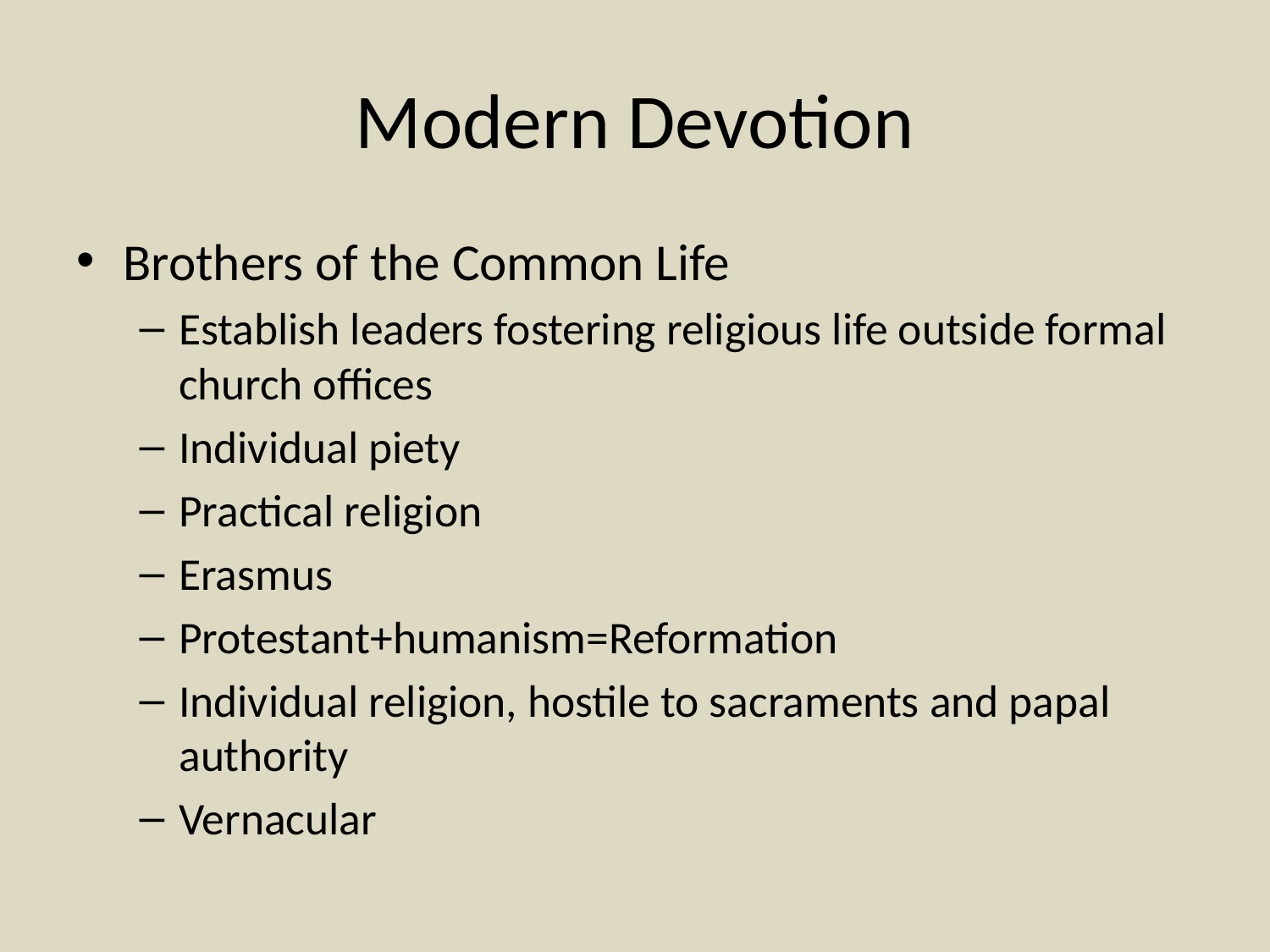

# Modern Devotion
Brothers of the Common Life
Establish leaders fostering religious life outside formal church offices
Individual piety
Practical religion
Erasmus
Protestant+humanism=Reformation
Individual religion, hostile to sacraments and papal authority
Vernacular